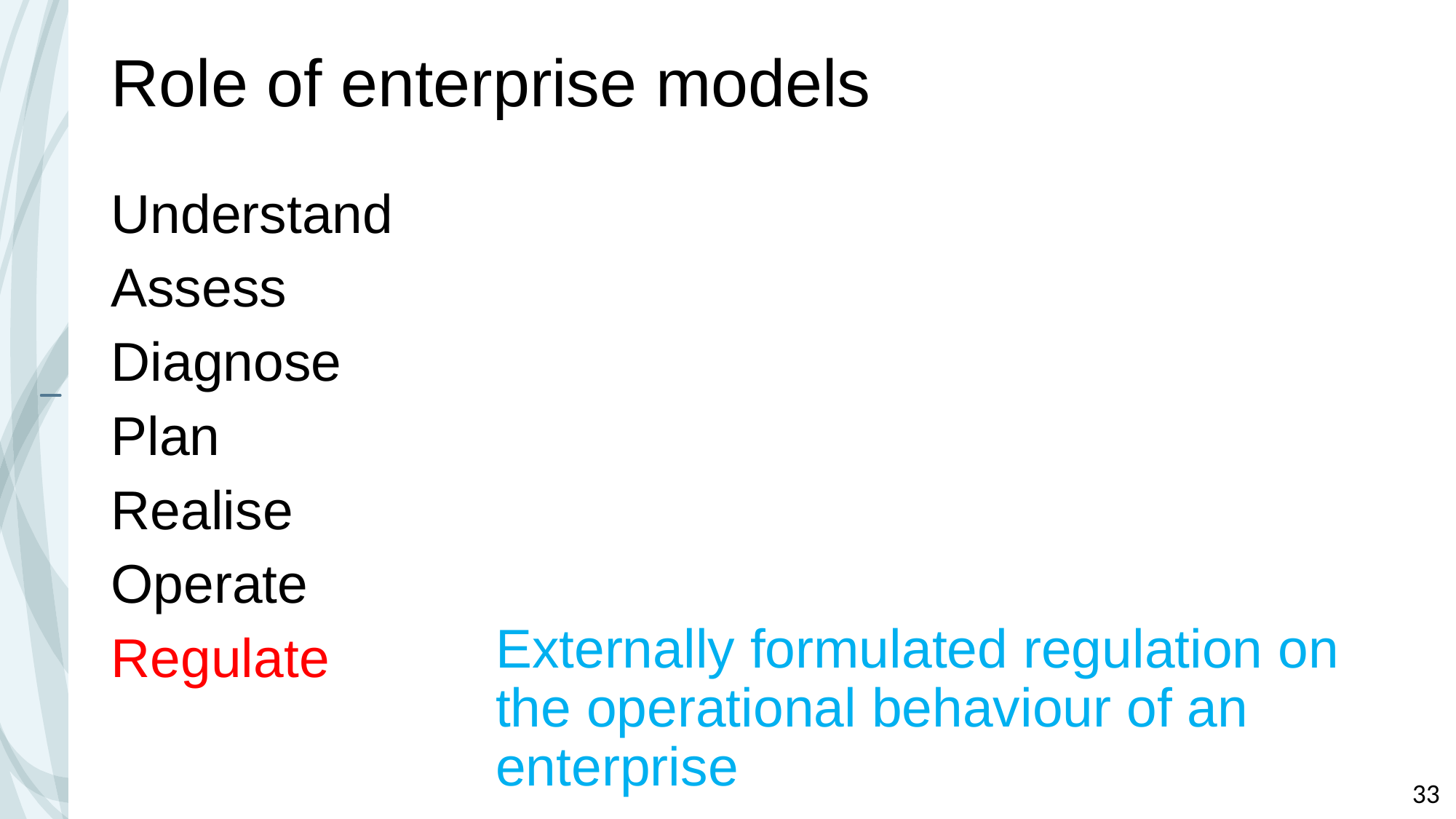

# Role of enterprise models
Understand
Assess
Diagnose
Plan
Realise
Operate
Regulate

Externally formulated regulation on the operational behaviour of an enterprise

33